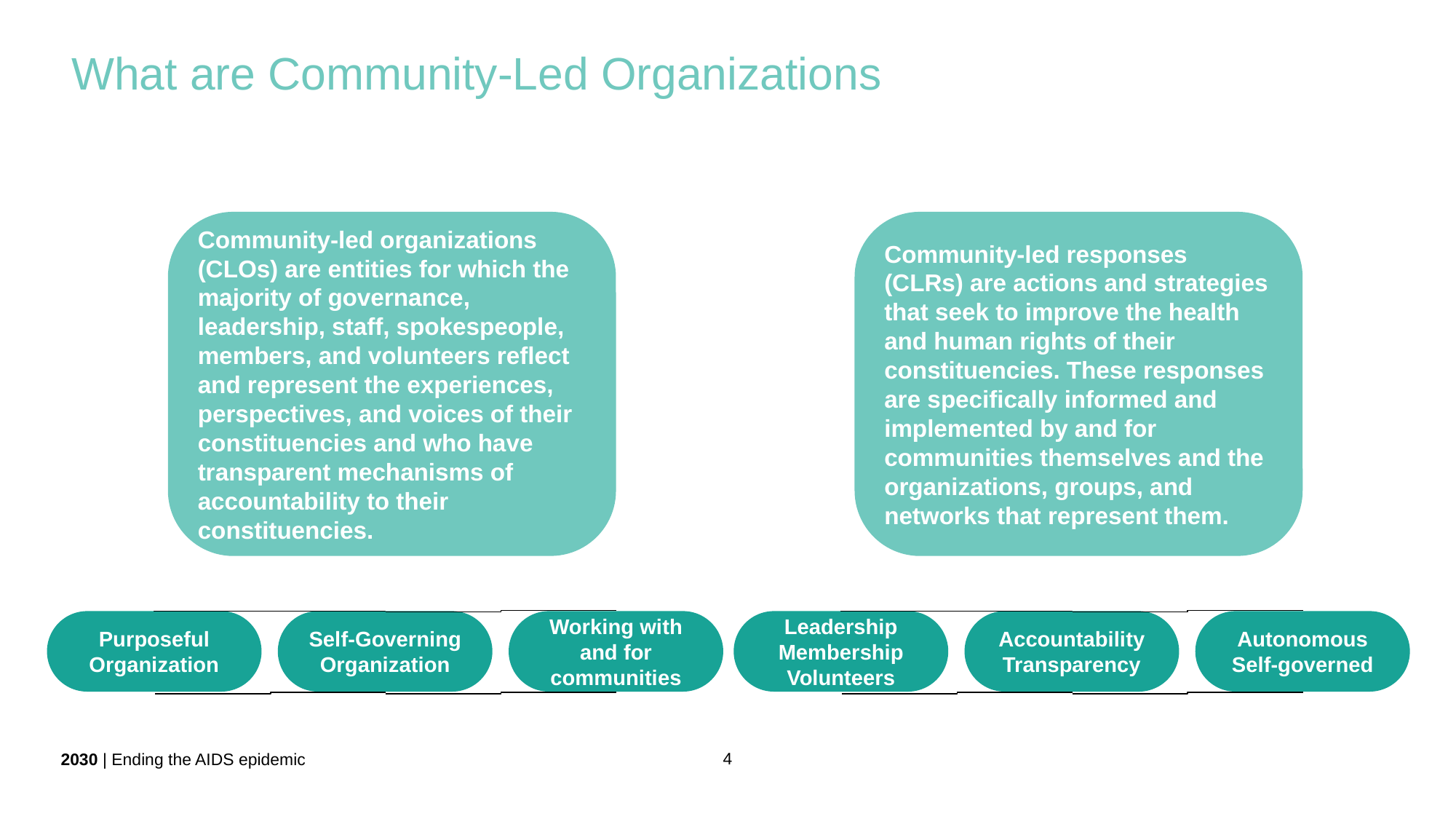

What are Community-Led Organizations
Community-led organizations (CLOs) are entities for which the majority of governance, leadership, staff, spokespeople, members, and volunteers reflect and represent the experiences, perspectives, and voices of their constituencies and who have transparent mechanisms of accountability to their constituencies.
Community-led responses (CLRs) are actions and strategies that seek to improve the health and human rights of their constituencies. These responses are specifically informed and implemented by and for communities themselves and the organizations, groups, and networks that represent them.
Purposeful Organization
Self-Governing Organization
Working with and for communities
Leadership
Membership
Volunteers
Accountability Transparency
Autonomous
Self-governed
4